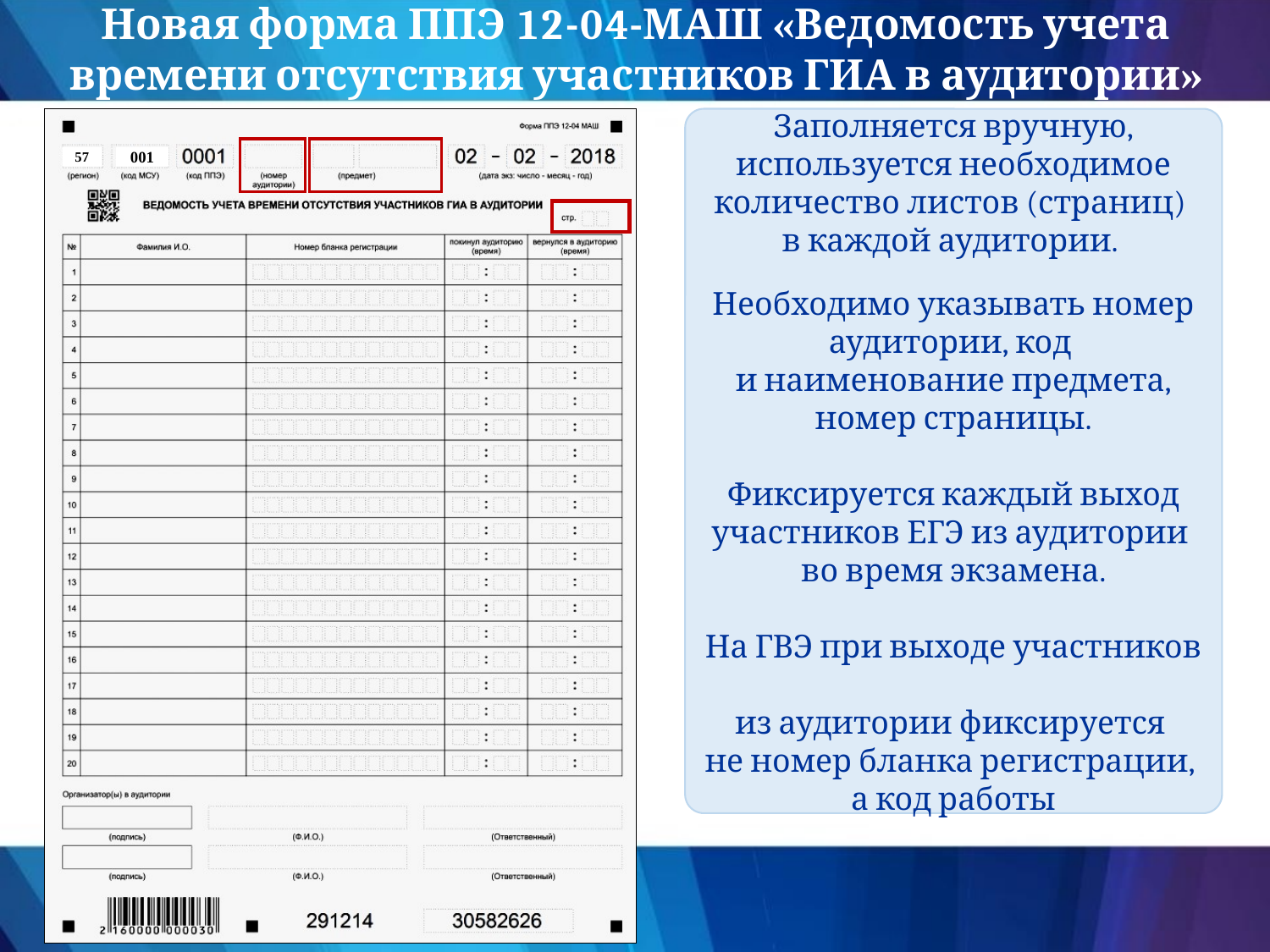

Новая форма ППЭ 12-04-МАШ «Ведомость учета времени отсутствия участников ГИА в аудитории»

Заполняется вручную,
используется необходимое количество листов (страниц)
в каждой аудитории.

Необходимо указывать номер аудитории, код
и наименование предмета, номер страницы.

Фиксируется каждый выход участников ЕГЭ из аудитории
во время экзамена.

На ГВЭ при выходе участников
из аудитории фиксируется
не номер бланка регистрации,
а код работы

57
001